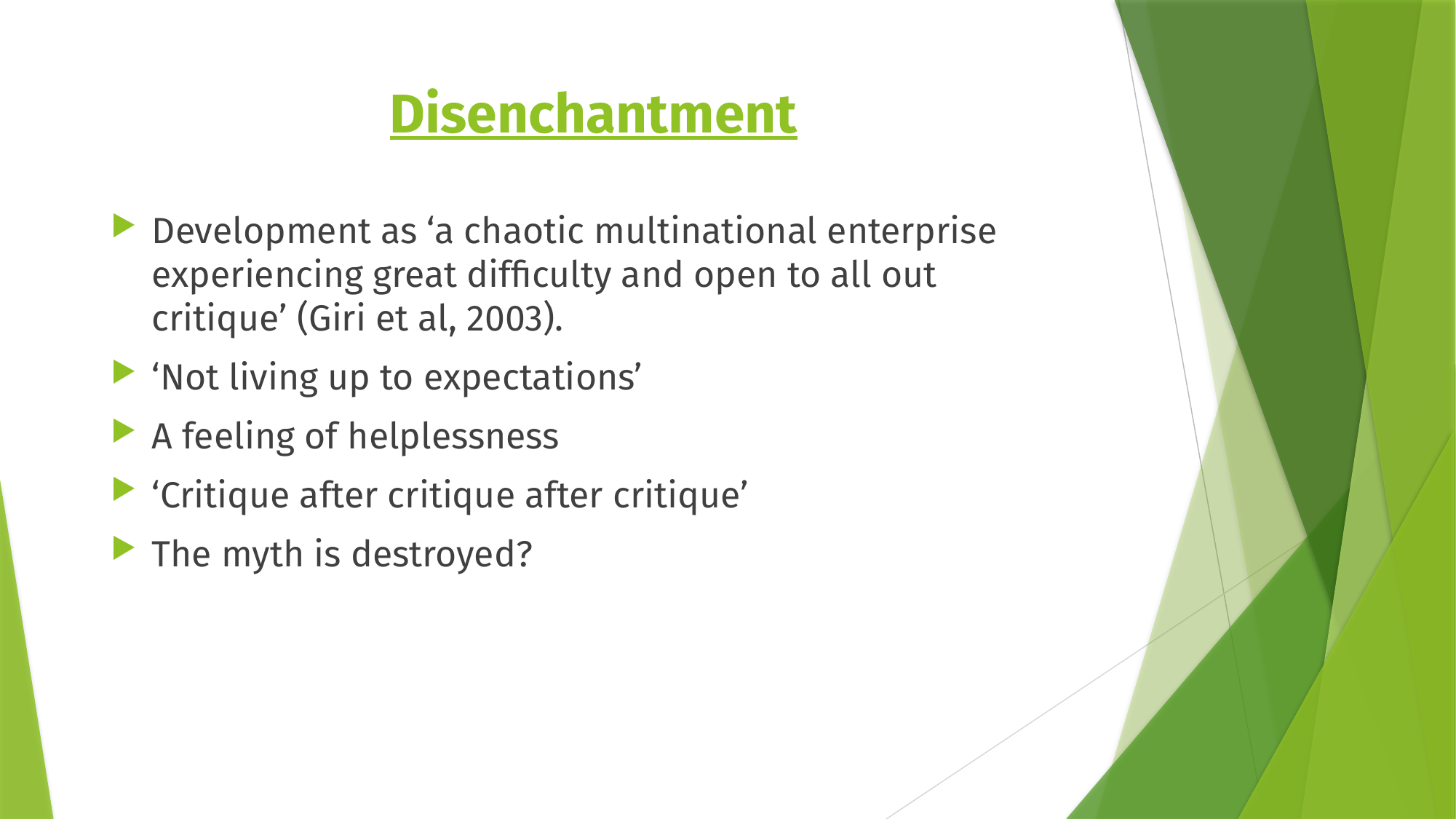

# Disenchantment
Development as ‘a chaotic multinational enterprise experiencing great difficulty and open to all out critique’ (Giri et al, 2003).
‘Not living up to expectations’
A feeling of helplessness
‘Critique after critique after critique’
The myth is destroyed?